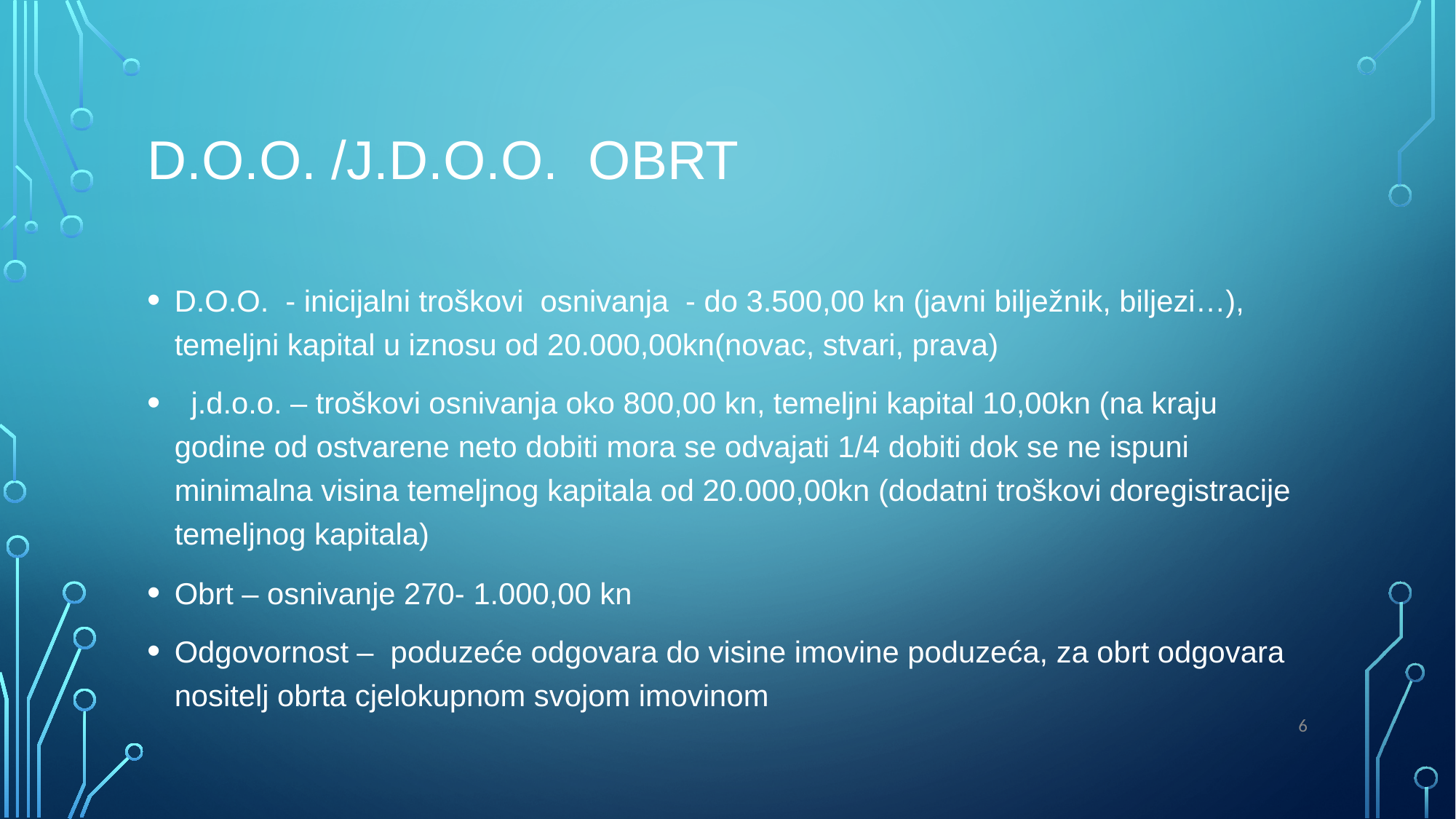

# D.o.o. /j.d.o.o.  Obrt
D.O.O.  - inicijalni troškovi  osnivanja  - do 3.500,00 kn (javni bilježnik, biljezi…), temeljni kapital u iznosu od 20.000,00kn(novac, stvari, prava)
  j.d.o.o. – troškovi osnivanja oko 800,00 kn, temeljni kapital 10,00kn (na kraju godine od ostvarene neto dobiti mora se odvajati 1/4 dobiti dok se ne ispuni minimalna visina temeljnog kapitala od 20.000,00kn (dodatni troškovi doregistracije temeljnog kapitala)
Obrt – osnivanje 270- 1.000,00 kn
Odgovornost –  poduzeće odgovara do visine imovine poduzeća, za obrt odgovara nositelj obrta cjelokupnom svojom imovinom
6